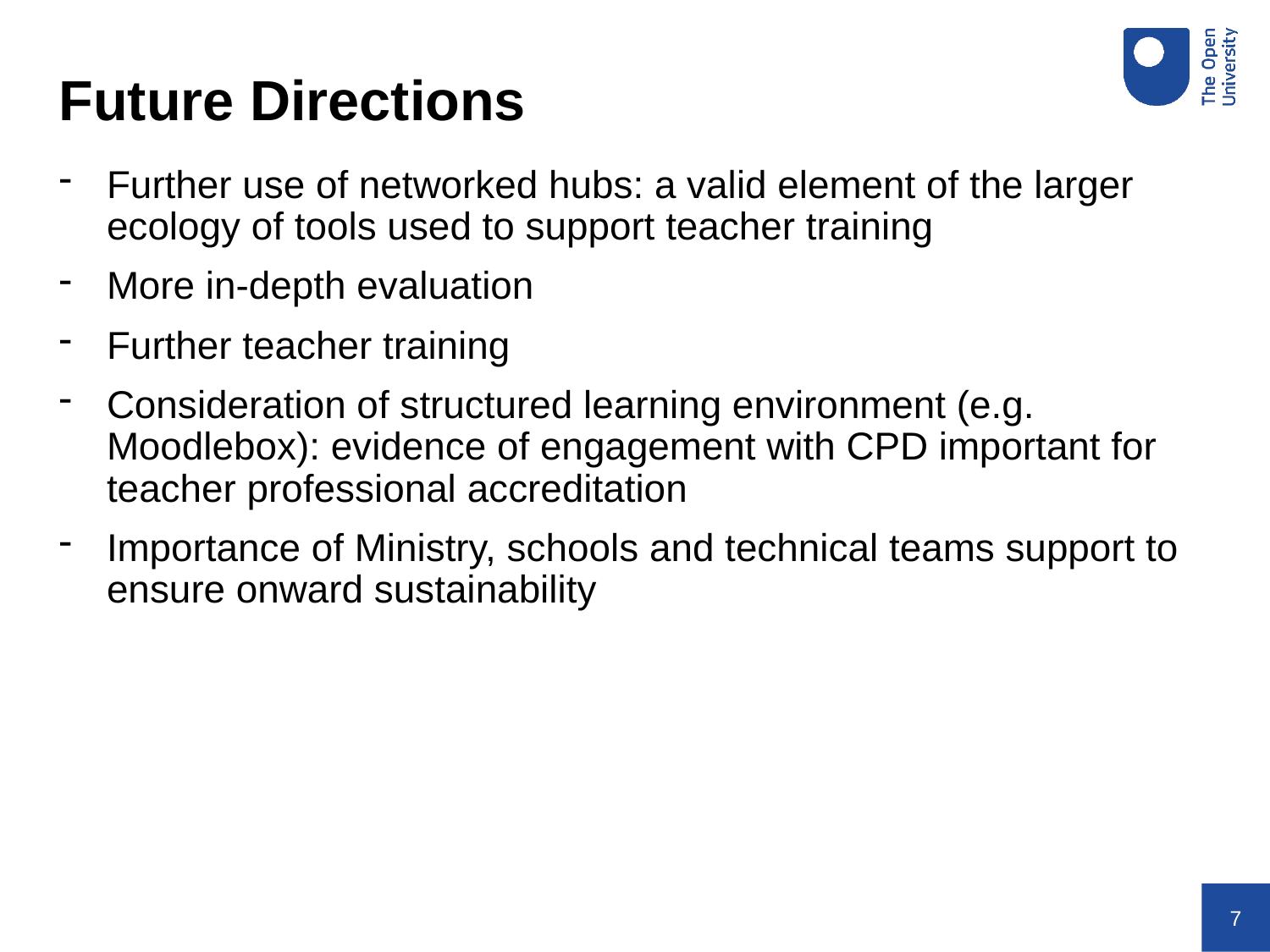

Future Directions

Further use of networked hubs: a valid element of the larger ecology of tools used to support teacher training
More in-depth evaluation
Further teacher training
Consideration of structured learning environment (e.g. Moodlebox): evidence of engagement with CPD important for teacher professional accreditation
Importance of Ministry, schools and technical teams support to ensure onward sustainability